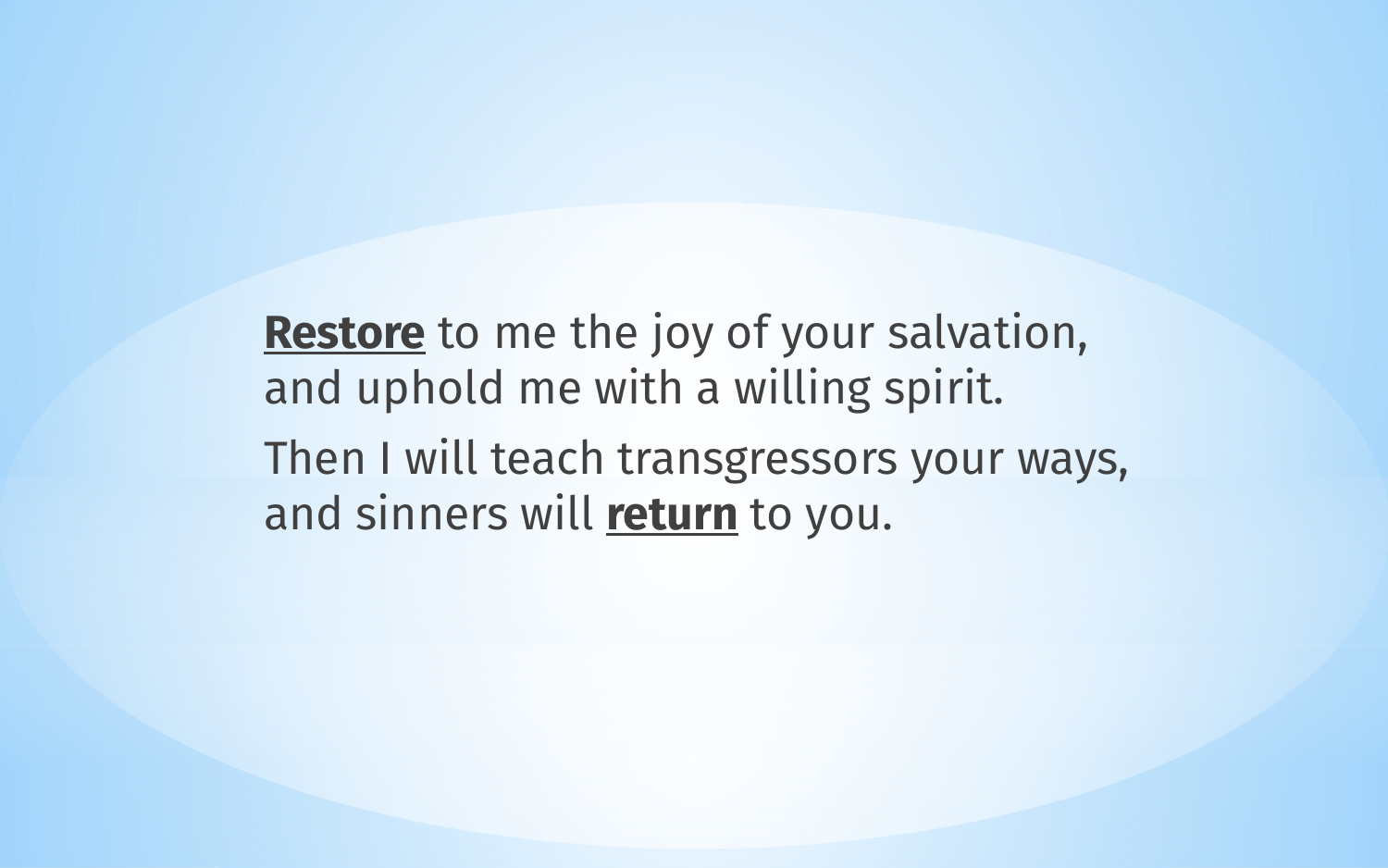

Restore to me the joy of your salvation, and uphold me with a willing spirit.
Then I will teach transgressors your ways, and sinners will return to you.